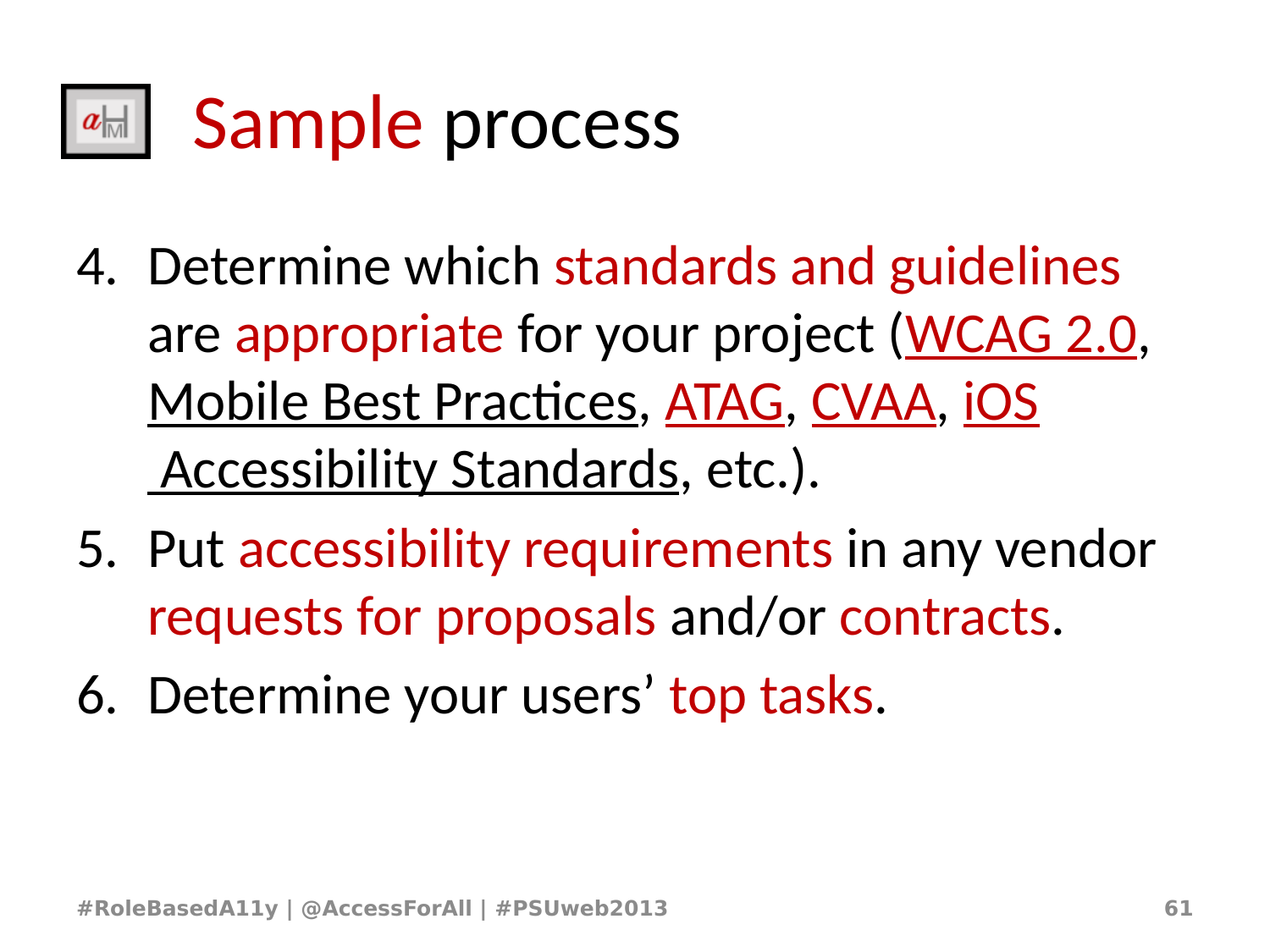

# Sample process
Determine which standards and guidelines are appropriate for your project (WCAG 2.0, Mobile Best Practices, ATAG, CVAA, iOS Accessibility Standards, etc.).
Put accessibility requirements in any vendor requests for proposals and/or contracts.
Determine your users’ top tasks.
#RoleBasedA11y | @AccessForAll | #PSUweb2013
61